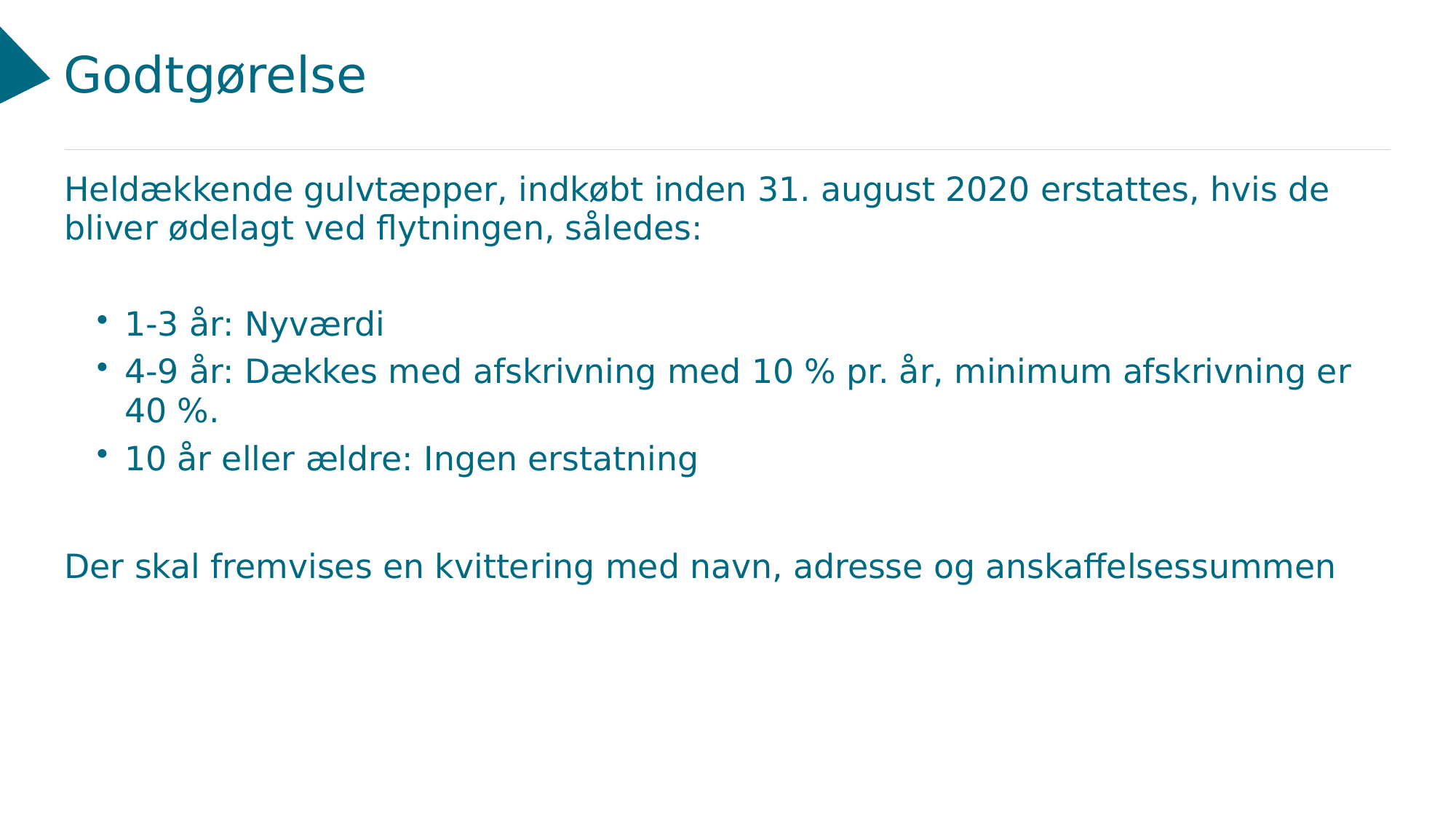

# Godtgørelse
Heldækkende gulvtæpper, indkøbt inden 31. august 2020 erstattes, hvis de bliver ødelagt ved flytningen, således:

1-3 år: Nyværdi
4-9 år: Dækkes med afskrivning med 10 % pr. år, minimum afskrivning er 40 %.
10 år eller ældre: Ingen erstatning

Der skal fremvises en kvittering med navn, adresse og anskaffelsessummen